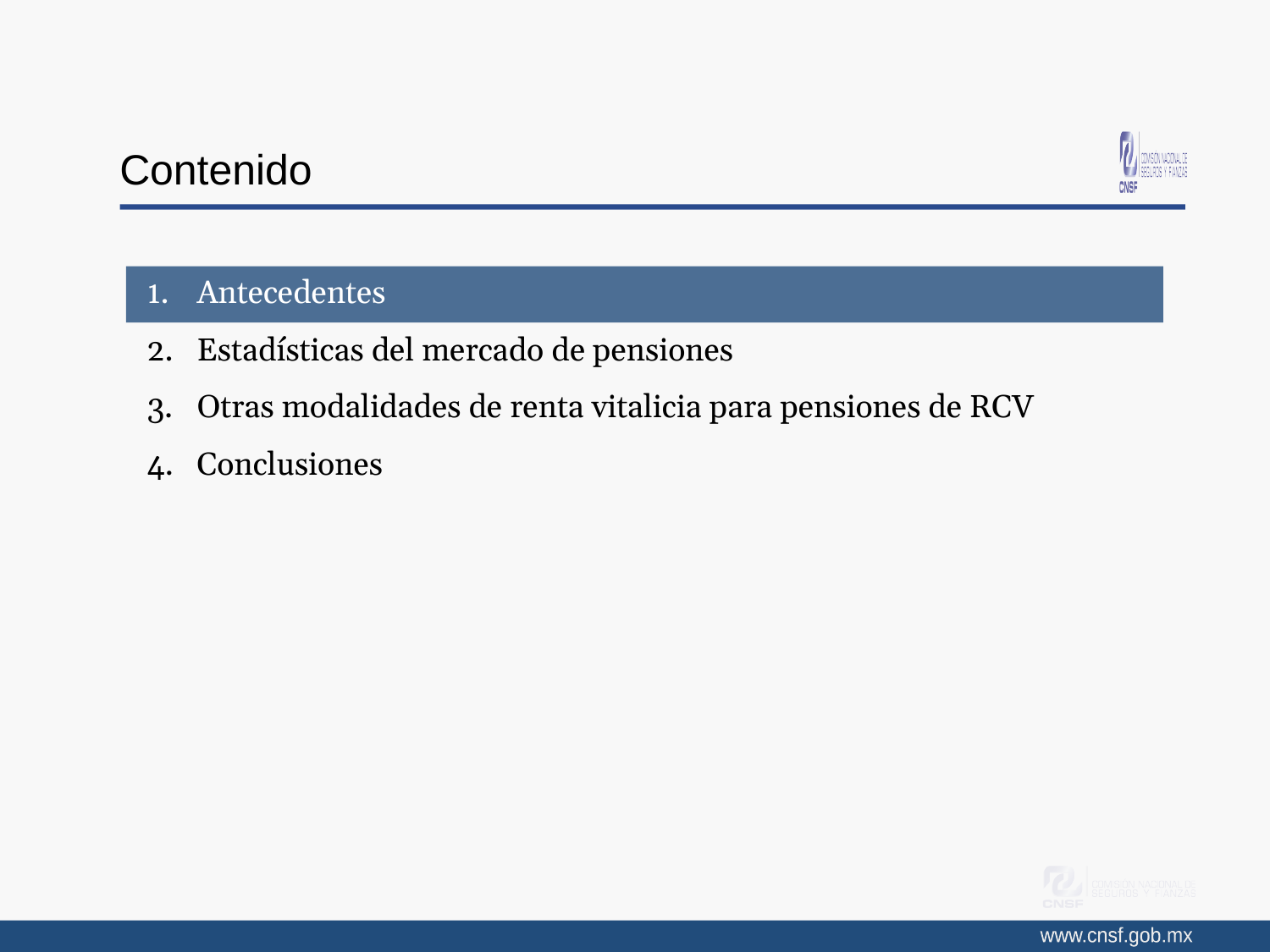

Contenido
Antecedentes
2. 	Estadísticas del mercado de pensiones
3.	Otras modalidades de renta vitalicia para pensiones de RCV
4.	Conclusiones